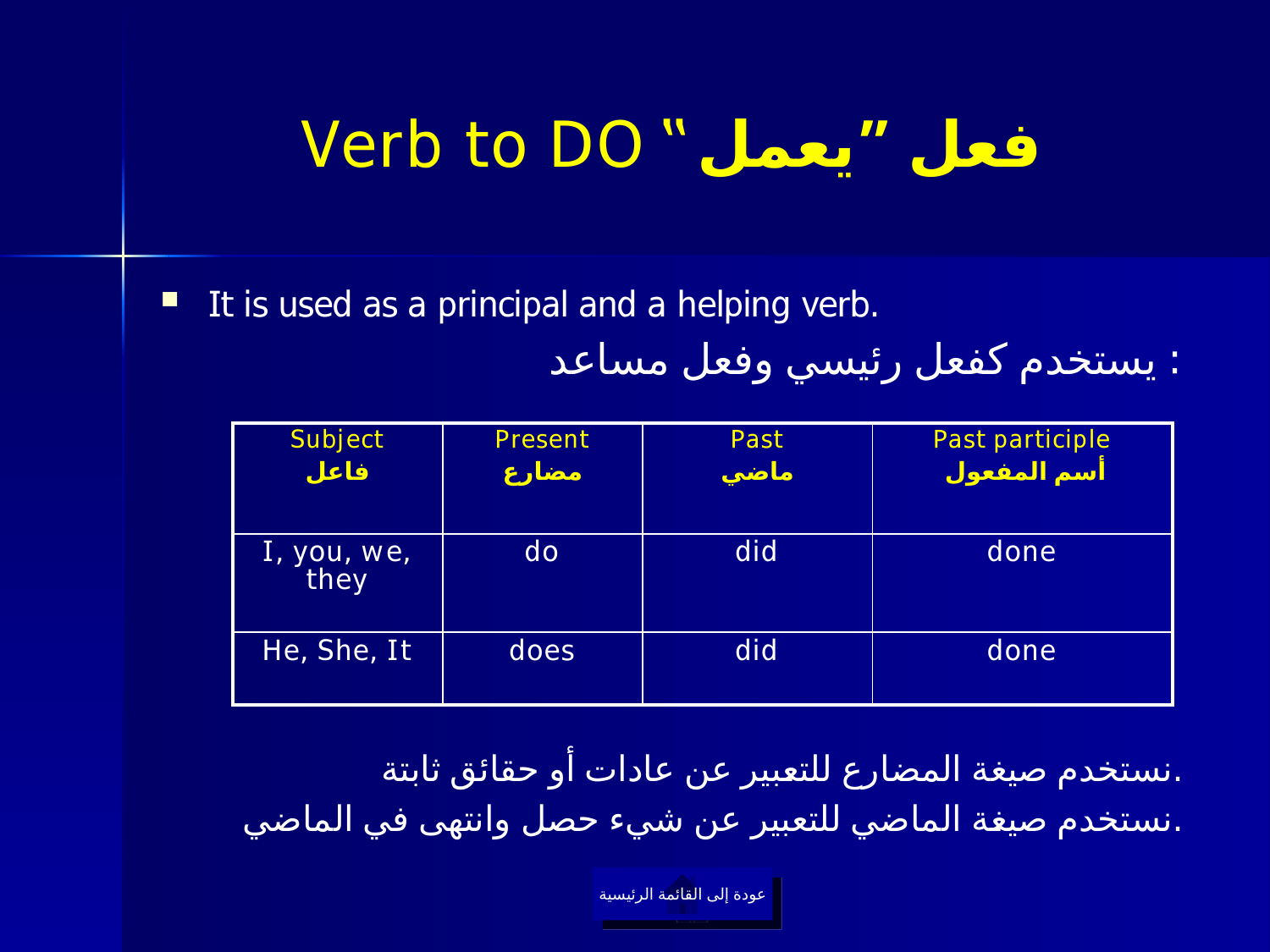

# Verb to DO “فعل ”يعمل
It is used as a principal and a helping verb.
يستخدم كفعل رئيسي وفعل مساعد :

| Subject فاعل | Present مضارع | Past ماضي | Past participle أسم المفعول |
| --- | --- | --- | --- |
| I, you, we, they | do | did | done |
| He, She, It | does | did | done |

نستخدم صيغة المضارع للتعبير عن عادات أو حقائق ثابتة.
نستخدم صيغة الماضي للتعبير عن شيء حصل وانتهى في الماضي.

عودة إلى القائمة الرئيسية
عودة إلى القائمة الرئيسية